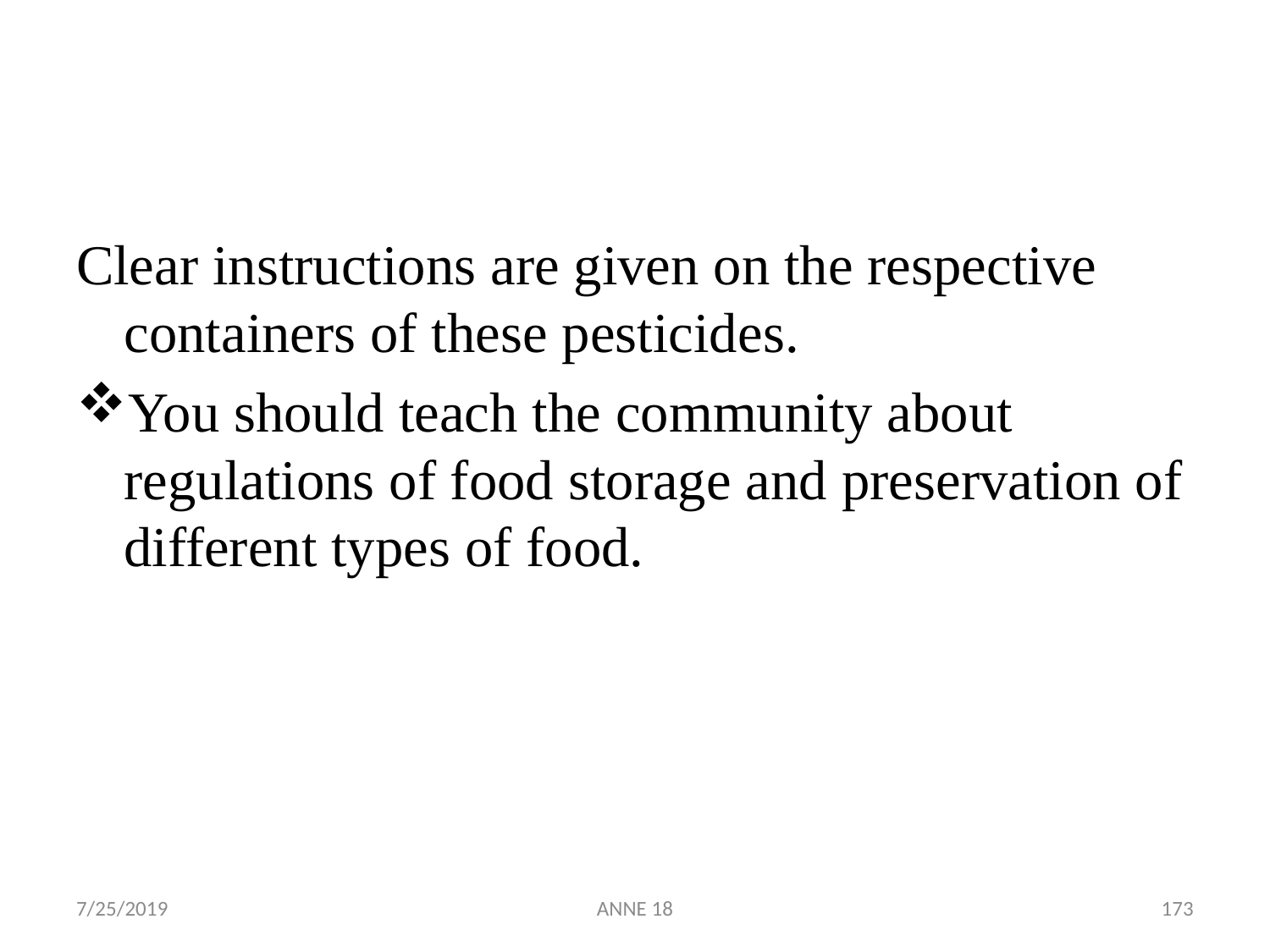

#
Clear instructions are given on the respective containers of these pesticides.
You should teach the community about regulations of food storage and preservation of different types of food.
7/25/2019
ANNE 18
173